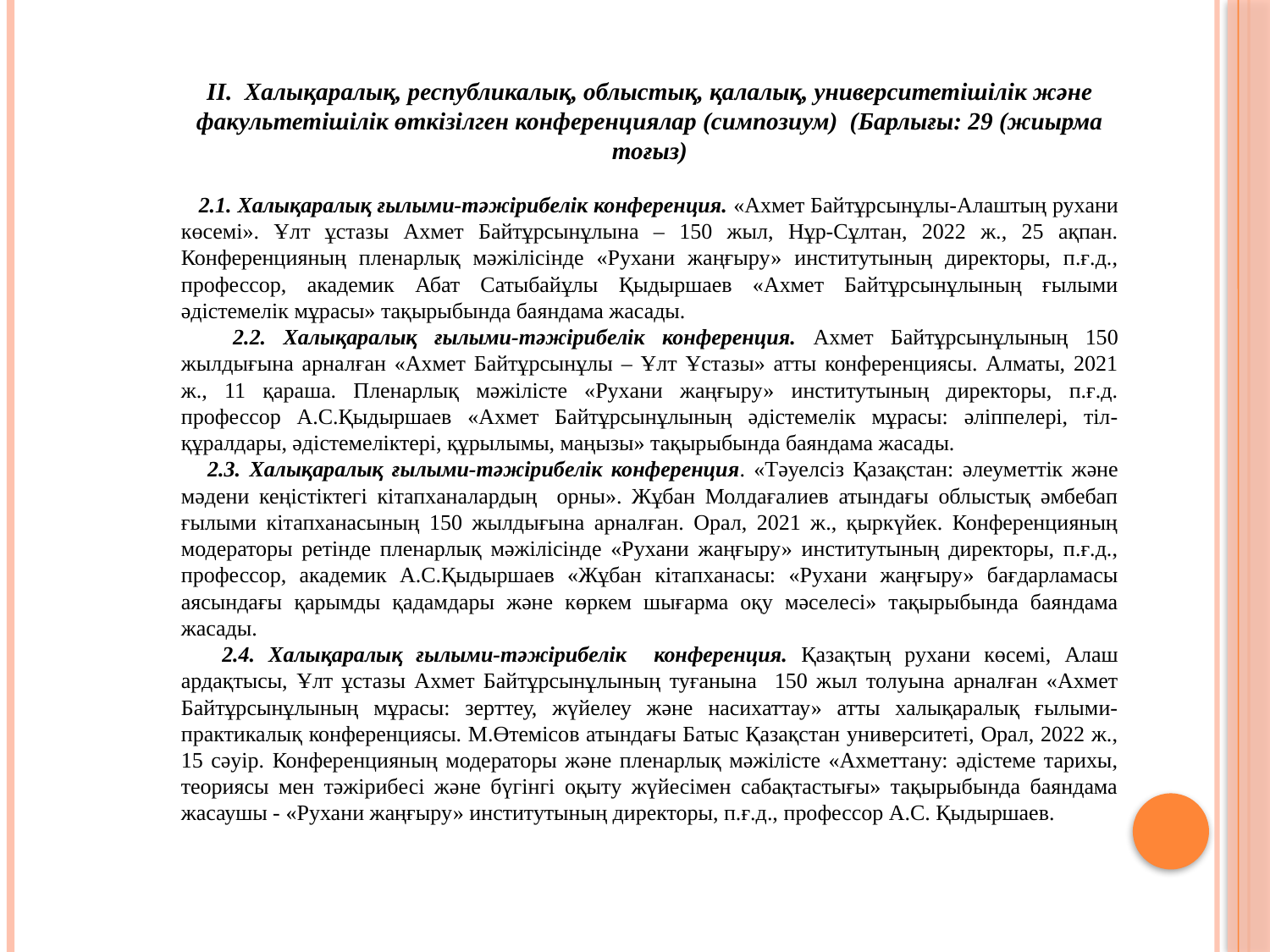

ІІ.  Халықаралық, республикалық, облыстық, қалалық, университетішілік және факультетішілік өткізілген конференциялар (симпозиум)  (Барлығы: 29 (жиырма тоғыз)

   2.1. Халықаралық ғылыми-тәжірибелік конференция. «Ахмет Байтұрсынұлы-Алаштың рухани көсемі». Ұлт ұстазы Ахмет Байтұрсынұлына – 150 жыл, Нұр-Сұлтан, 2022 ж., 25 ақпан. Конференцияның пленарлық мәжілісінде «Рухани жаңғыру» институтының директоры, п.ғ.д., профессор, академик Абат Сатыбайұлы Қыдыршаев «Ахмет Байтұрсынұлының ғылыми әдістемелік мұрасы» тақырыбында баяндама жасады.
   2.2. Халықаралық ғылыми-тәжірибелік конференция. Ахмет Байтұрсынұлының 150 жылдығына арналған «Ахмет Байтұрсынұлы – Ұлт Ұстазы» атты конференциясы. Алматы, 2021 ж., 11 қараша. Пленарлық мәжілісте «Рухани жаңғыру» институтының директоры, п.ғ.д. профессор А.С.Қыдыршаев «Ахмет Байтұрсынұлының әдістемелік мұрасы: әліппелері, тіл-құралдары, әдістемеліктері, құрылымы, маңызы» тақырыбында баяндама жасады.
   2.3. Халықаралық ғылыми-тәжірибелік конференция. «Тәуелсіз Қазақстан: әлеуметтік және мәдени кеңістіктегі кітапханалардың  орны». Жұбан Молдағалиев атындағы облыстық әмбебап ғылыми кітапханасының 150 жылдығына арналған. Орал, 2021 ж., қыркүйек. Конференцияның модераторы ретінде пленарлық мәжілісінде «Рухани жаңғыру» институтының директоры, п.ғ.д., профессор, академик А.С.Қыдыршаев «Жұбан кітапханасы: «Рухани жаңғыру» бағдарламасы аясындағы қарымды қадамдары және көркем шығарма оқу мәселесі» тақырыбында баяндама жасады.
   2.4. Халықаралық ғылыми-тәжірибелік  конференция. Қазақтың рухани көсемі, Алаш ардақтысы, Ұлт ұстазы Ахмет Байтұрсынұлының туғанына  150 жыл толуына арналған «Ахмет Байтұрсынұлының мұрасы: зерттеу, жүйелеу және насихаттау» атты халықаралық ғылыми-практикалық конференциясы. М.Өтемісов атындағы Батыс Қазақстан университеті, Орал, 2022 ж., 15 сәуір. Конференцияның модераторы және пленарлық мәжілісте «Ахметтану: әдістеме тарихы, теориясы мен тәжірибесі және бүгінгі оқыту жүйесімен сабақтастығы» тақырыбында баяндама жасаушы - «Рухани жаңғыру» институтының директоры, п.ғ.д., профессор А.С. Қыдыршаев.